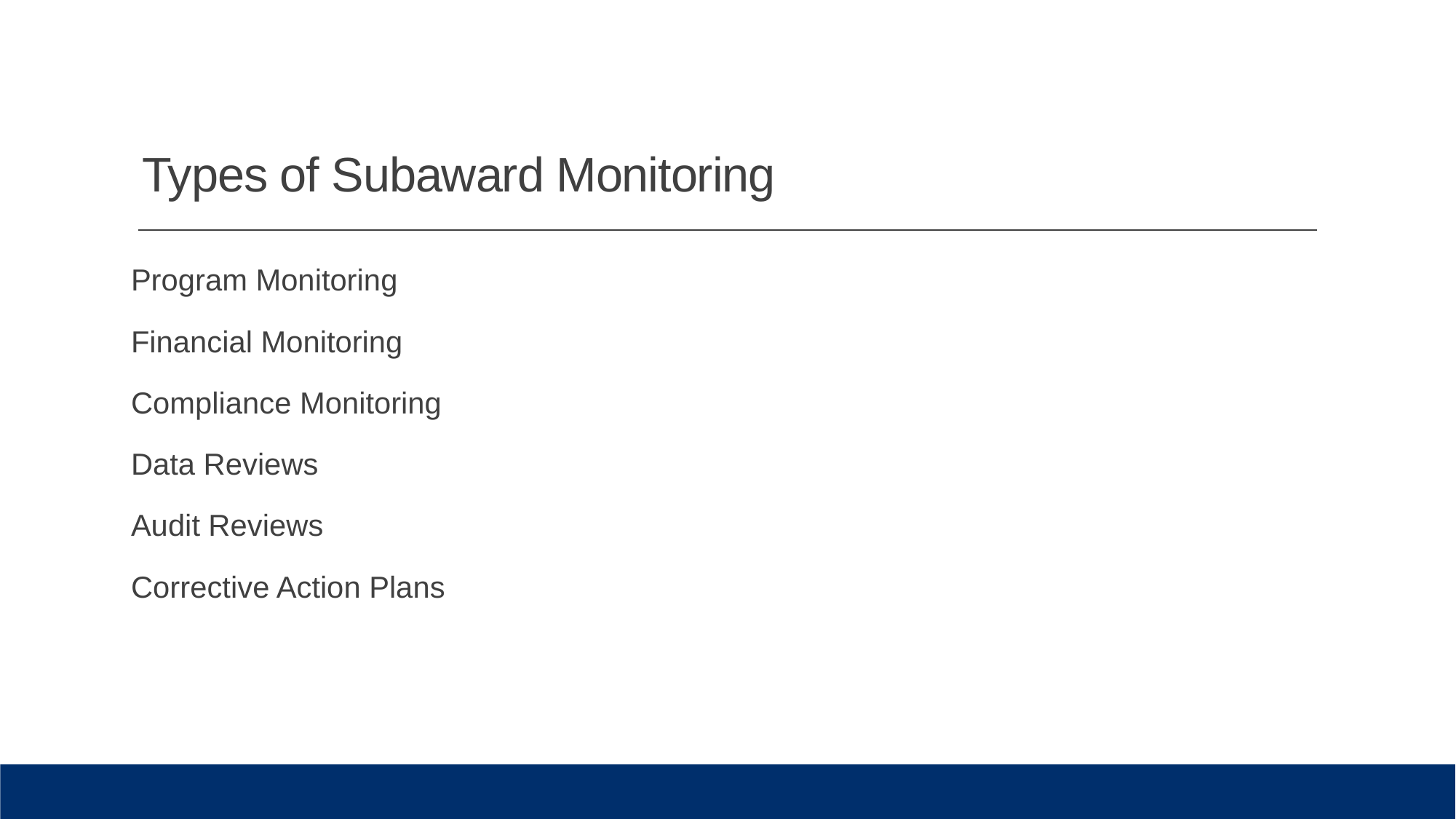

# Types of Subaward Monitoring
Program Monitoring
Financial Monitoring
Compliance Monitoring
Data Reviews
Audit Reviews
Corrective Action Plans